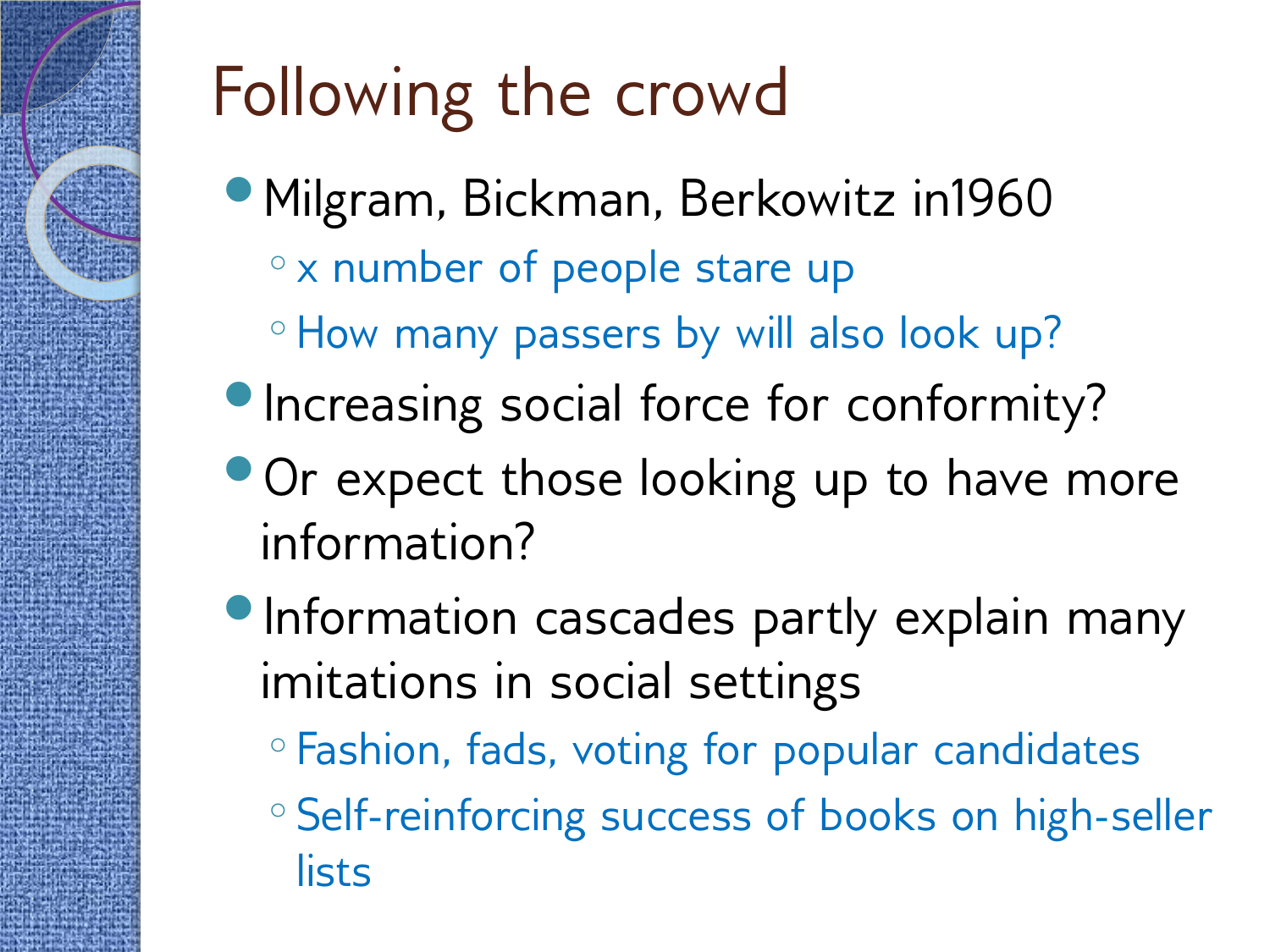

# Following the crowd
Milgram, Bickman, Berkowitz in1960
x number of people stare up
How many passers by will also look up?
Increasing social force for conformity?
Or expect those looking up to have more information?
Information cascades partly explain many imitations in social settings
Fashion, fads, voting for popular candidates
Self-reinforcing success of books on high-seller lists